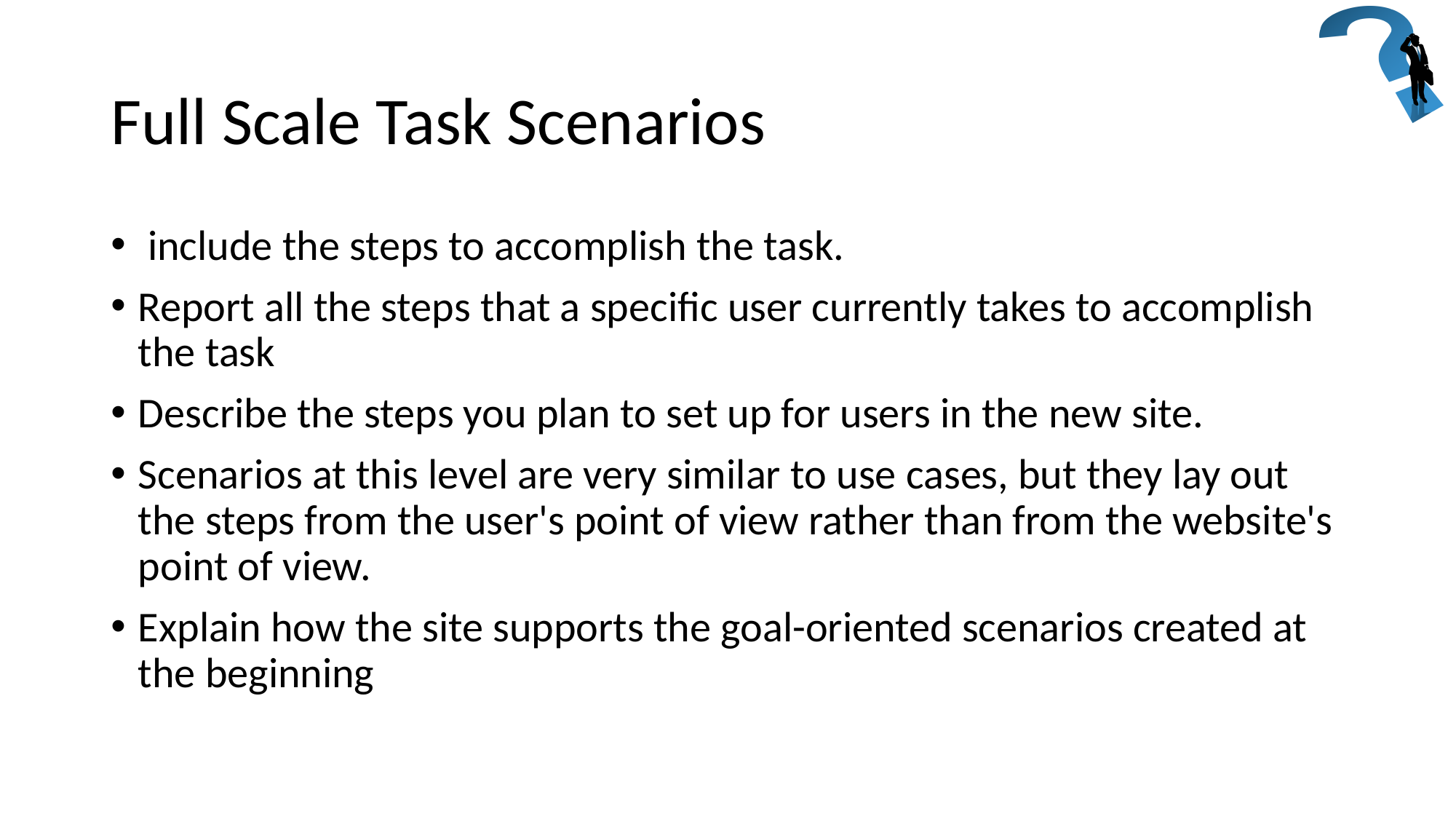

# Full Scale Task Scenarios
 include the steps to accomplish the task.
Report all the steps that a specific user currently takes to accomplish the task
Describe the steps you plan to set up for users in the new site.
Scenarios at this level are very similar to use cases, but they lay out the steps from the user's point of view rather than from the website's point of view.
Explain how the site supports the goal-oriented scenarios created at the beginning